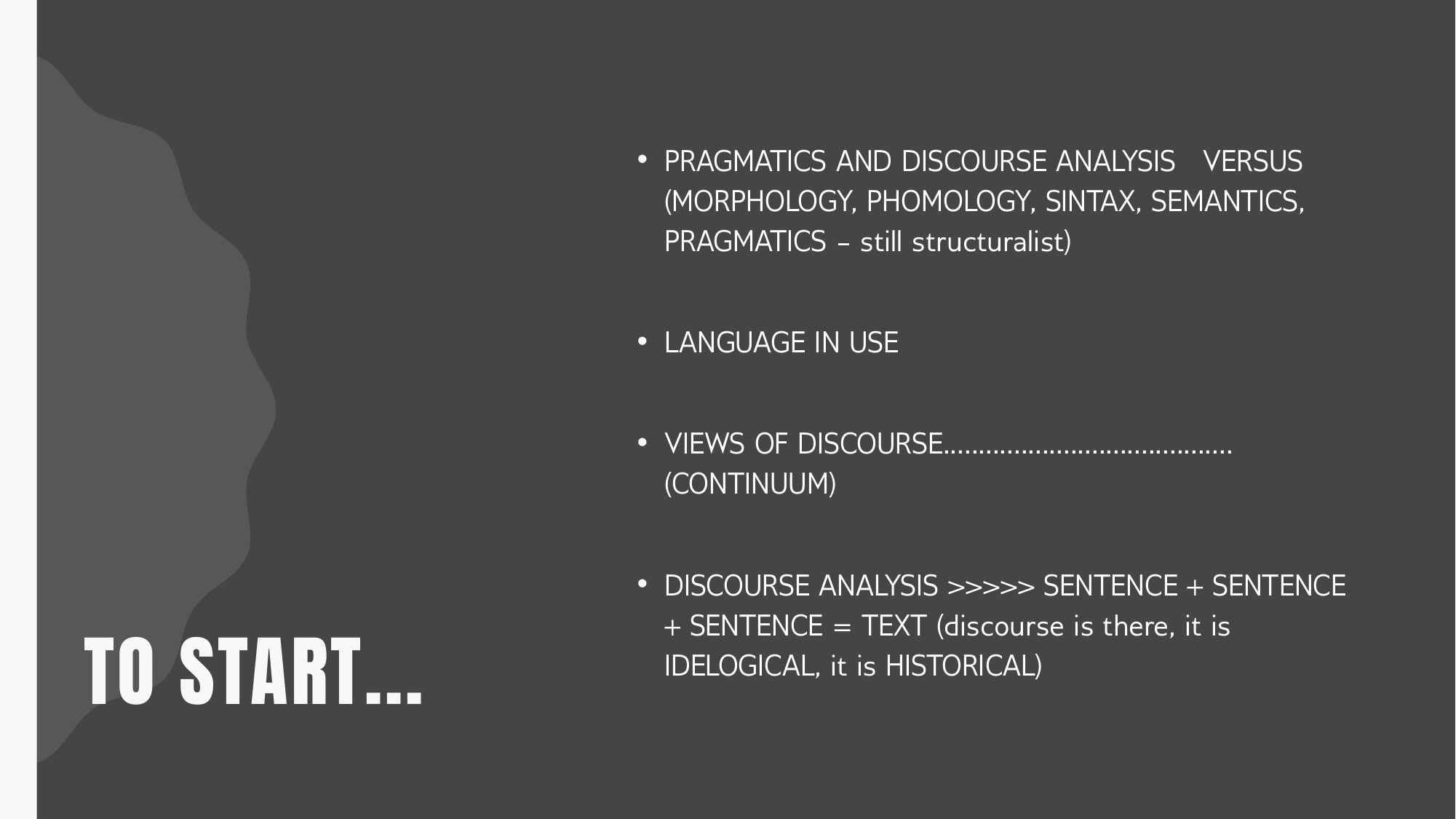

# TO START...
PRAGMATICS AND DISCOURSE ANALYSIS   VERSUS   (MORPHOLOGY, PHOMOLOGY, SINTAX, SEMANTICS, PRAGMATICS – still structuralist)

LANGUAGE IN USE

VIEWS OF DISCOURSE......................................... (CONTINUUM)

DISCOURSE ANALYSIS >>>>> SENTENCE + SENTENCE + SENTENCE = TEXT (discourse is there, it is IDELOGICAL, it is HISTORICAL)